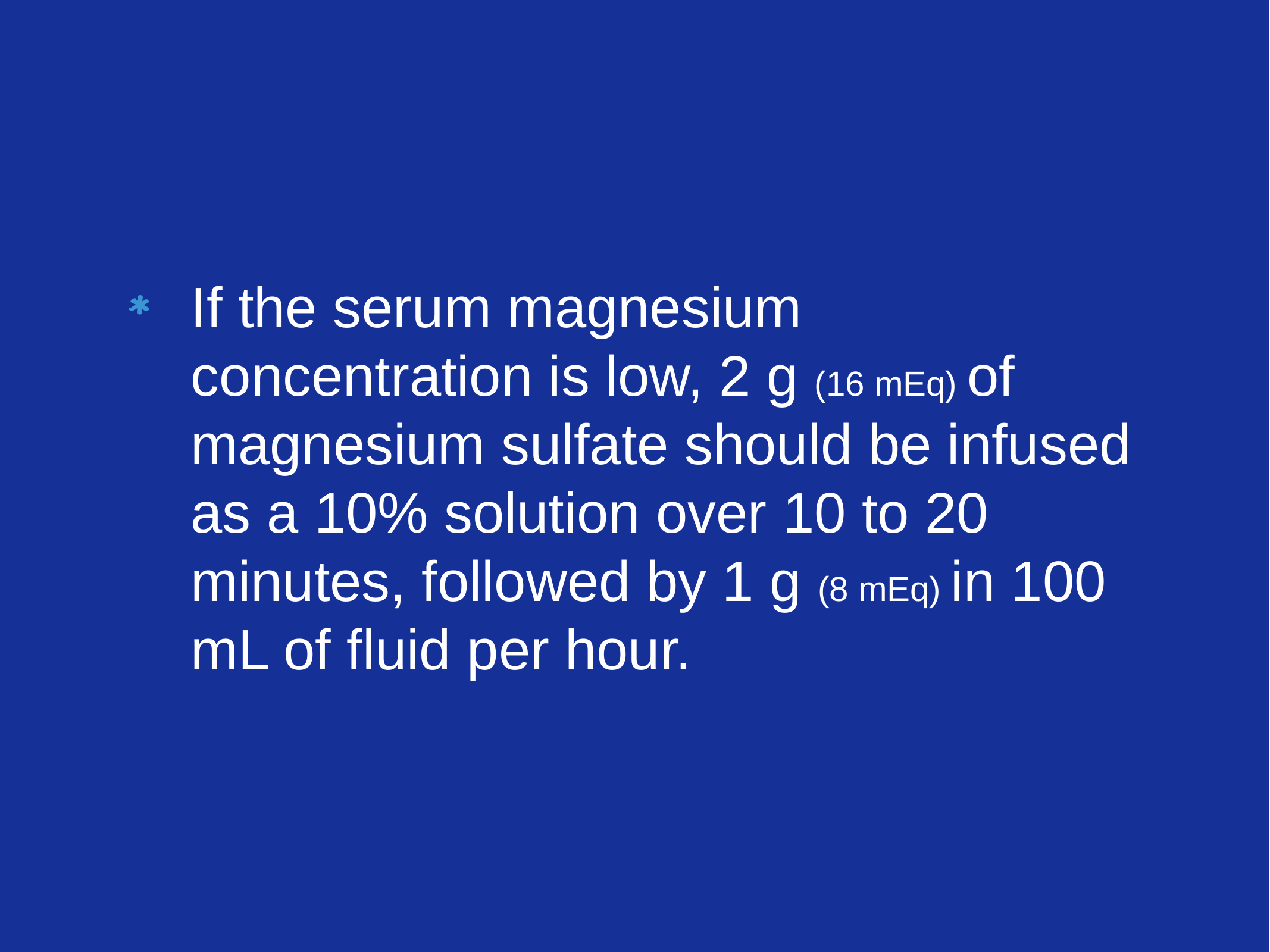

If the serum magnesium concentration is low, 2 g (16 mEq) of magnesium sulfate should be infused as a 10% solution over 10 to 20 minutes, followed by 1 g (8 mEq) in 100 mL of fluid per hour.